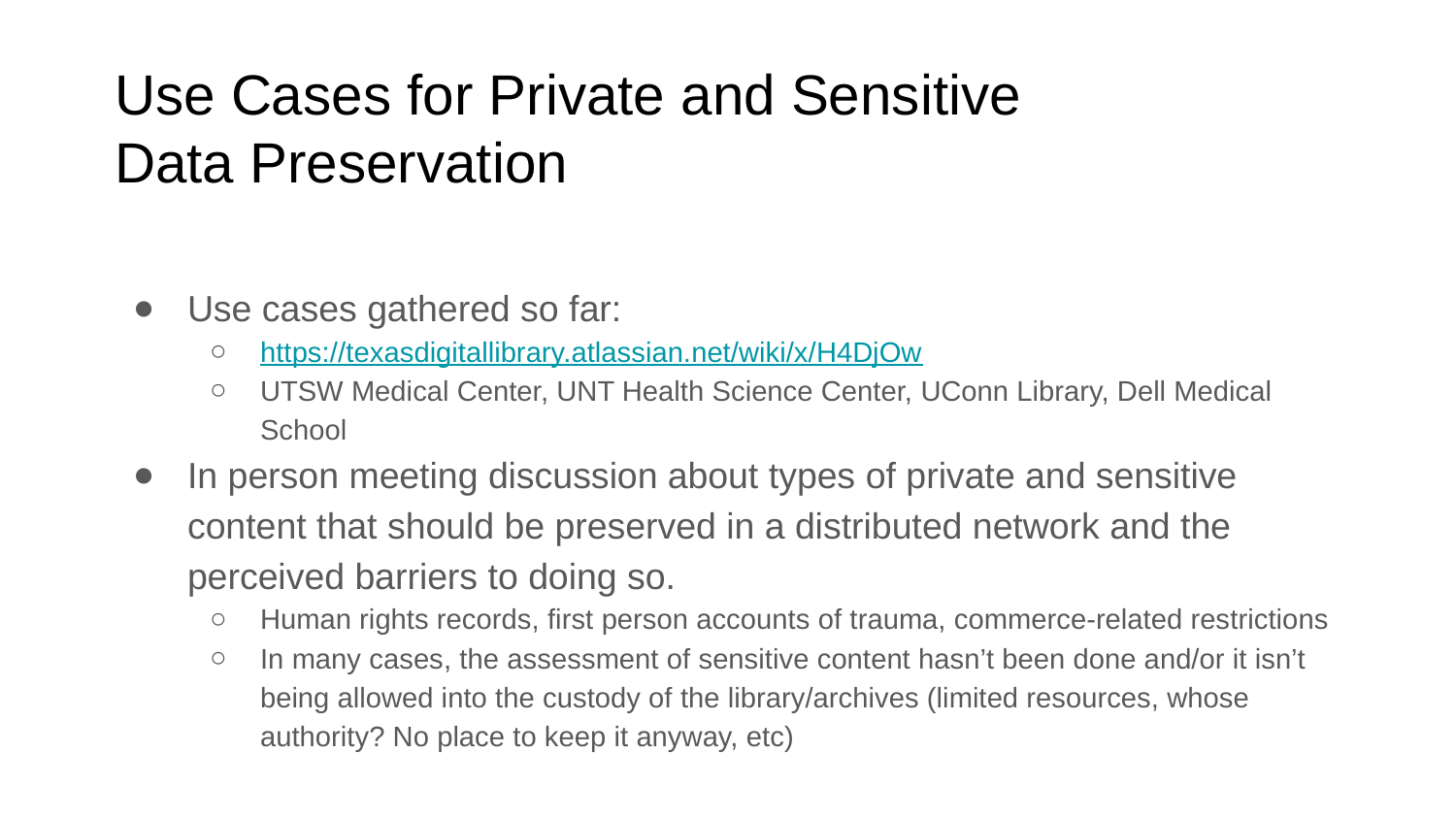

Use Cases for Private and Sensitive Data Preservation
Use cases gathered so far:
https://texasdigitallibrary.atlassian.net/wiki/x/H4DjOw
UTSW Medical Center, UNT Health Science Center, UConn Library, Dell Medical School
In person meeting discussion about types of private and sensitive content that should be preserved in a distributed network and the perceived barriers to doing so.
Human rights records, first person accounts of trauma, commerce-related restrictions
In many cases, the assessment of sensitive content hasn’t been done and/or it isn’t being allowed into the custody of the library/archives (limited resources, whose authority? No place to keep it anyway, etc)